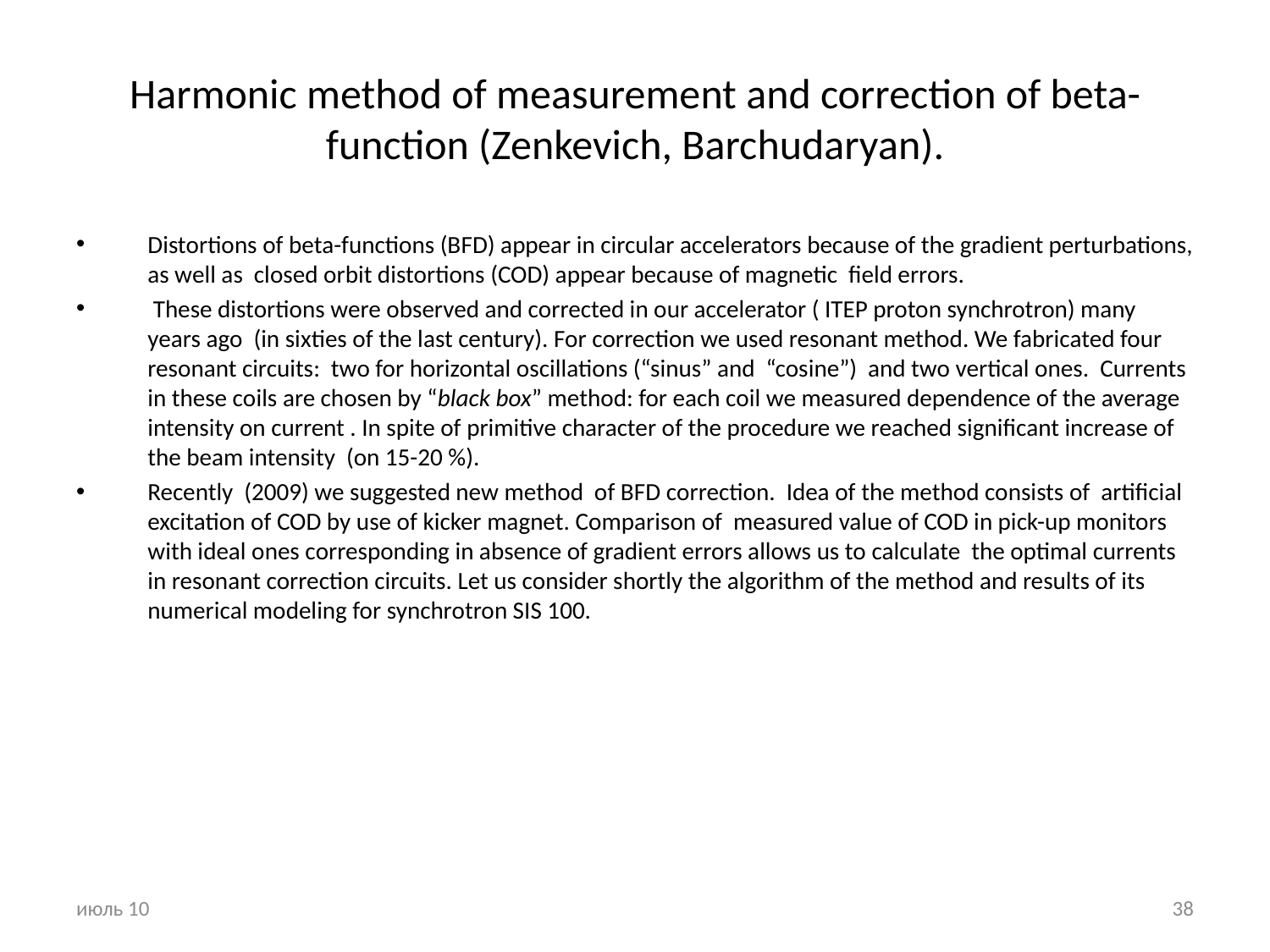

# Harmonic method of measurement and correction of beta-function (Zenkevich, Barchudaryan).
Distortions of beta-functions (BFD) appear in circular accelerators because of the gradient perturbations, as well as  closed orbit distortions (COD) appear because of magnetic  field errors.
 These distortions were observed and corrected in our accelerator ( ITEP proton synchrotron) many years ago  (in sixties of the last century). For correction we used resonant method. We fabricated four resonant circuits:  two for horizontal oscillations (“sinus” and  “cosine”)  and two vertical ones.  Currents in these coils are chosen by “black box” method: for each coil we measured dependence of the average intensity on current . In spite of primitive character of the procedure we reached significant increase of the beam intensity  (on 15-20 %).
Recently  (2009) we suggested new method  of BFD correction.  Idea of the method consists of  artificial excitation of COD by use of kicker magnet. Comparison of  measured value of COD in pick-up monitors with ideal ones corresponding in absence of gradient errors allows us to calculate  the optimal currents in resonant correction circuits. Let us consider shortly the algorithm of the method and results of its numerical modeling for synchrotron SIS 100.

июль 10
38